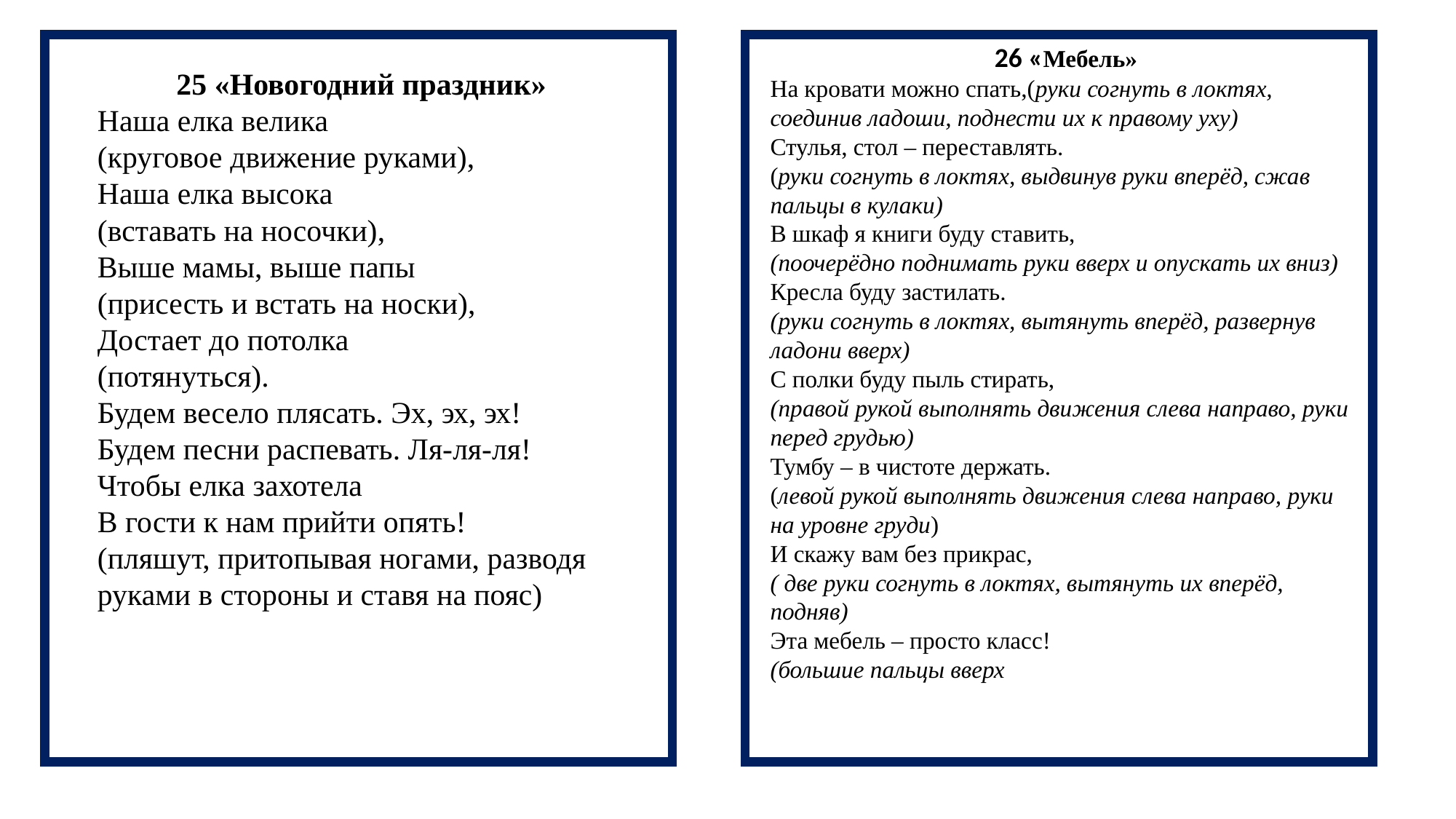

26 «Мебель»
На кровати можно спать,(руки согнуть в локтях, соединив ладоши, поднести их к правому уху)
Стулья, стол – переставлять.
(руки согнуть в локтях, выдвинув руки вперёд, сжав пальцы в кулаки)
В шкаф я книги буду ставить,
(поочерёдно поднимать руки вверх и опускать их вниз)
Кресла буду застилать.
(руки согнуть в локтях, вытянуть вперёд, развернув ладони вверх)
С полки буду пыль стирать,
(правой рукой выполнять движения слева направо, руки перед грудью)
Тумбу – в чистоте держать.
(левой рукой выполнять движения слева направо, руки на уровне груди)
И скажу вам без прикрас,
( две руки согнуть в локтях, вытянуть их вперёд, подняв)
Эта мебель – просто класс!
(большие пальцы вверх
25 «Новогодний праздник»
Наша елка велика
(круговое движение руками),
Наша елка высока
(вставать на носочки),
Выше мамы, выше папы
(присесть и встать на носки),
Достает до потолка
(потянуться).
Будем весело плясать. Эх, эх, эх!
Будем песни распевать. Ля-ля-ля!
Чтобы елка захотела
В гости к нам прийти опять!
(пляшут, притопывая ногами, разводя руками в стороны и ставя на пояс)